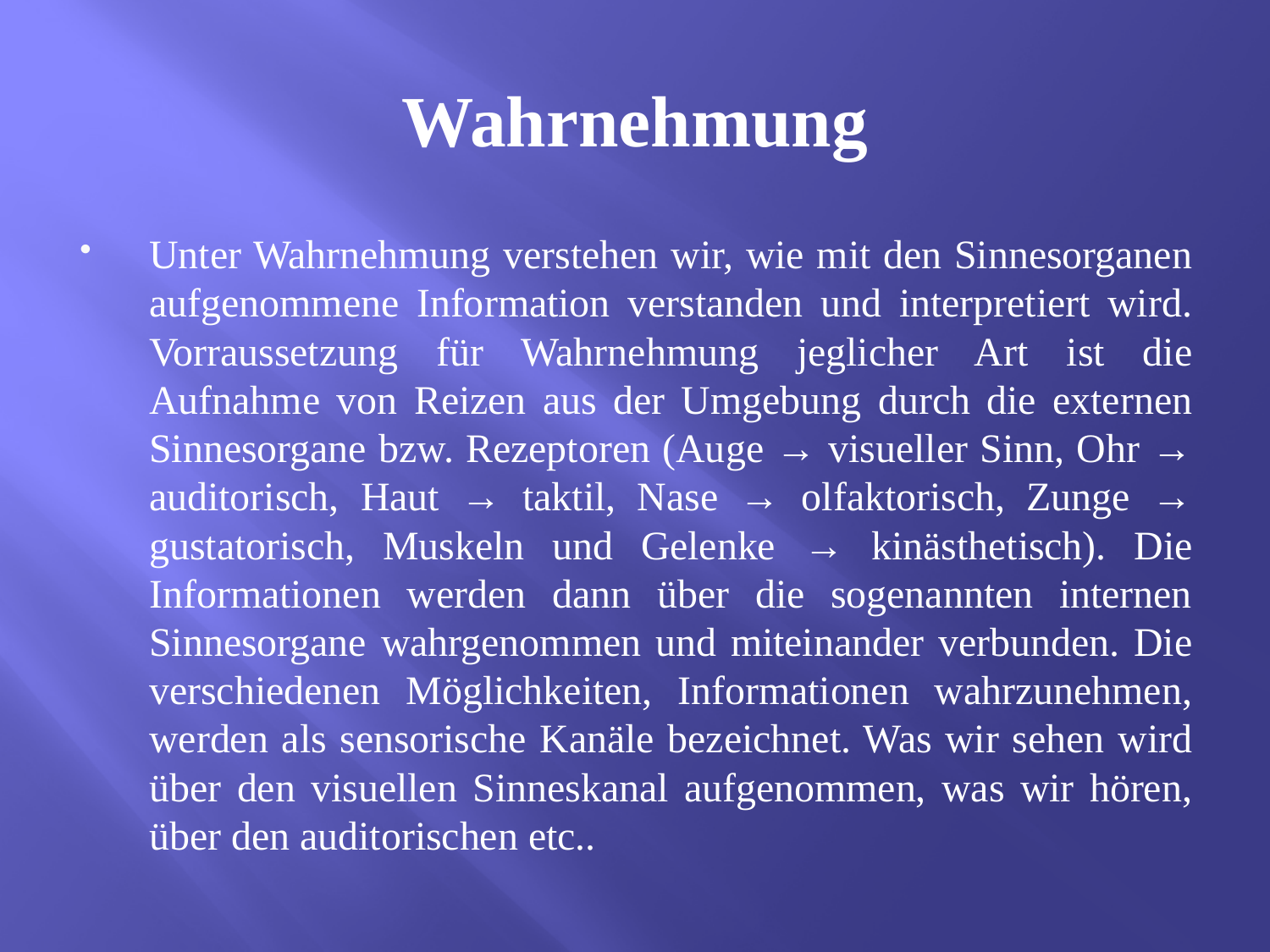

# Wahrnehmung
Unter Wahrnehmung verstehen wir, wie mit den Sinnesorganen aufgenommene Information verstanden und interpretiert wird. Vorraussetzung für Wahrnehmung jeglicher Art ist die Aufnahme von Reizen aus der Umgebung durch die externen Sinnesorgane bzw. Rezeptoren (Auge → visueller Sinn, Ohr → auditorisch, Haut → taktil, Nase → olfaktorisch, Zunge → gustatorisch, Muskeln und Gelenke → kinästhetisch). Die Informationen werden dann über die sogenannten internen Sinnesorgane wahrgenommen und miteinander verbunden. Die verschiedenen Möglichkeiten, Informationen wahrzunehmen, werden als sensorische Kanäle bezeichnet. Was wir sehen wird über den visuellen Sinneskanal aufgenommen, was wir hören, über den auditorischen etc..